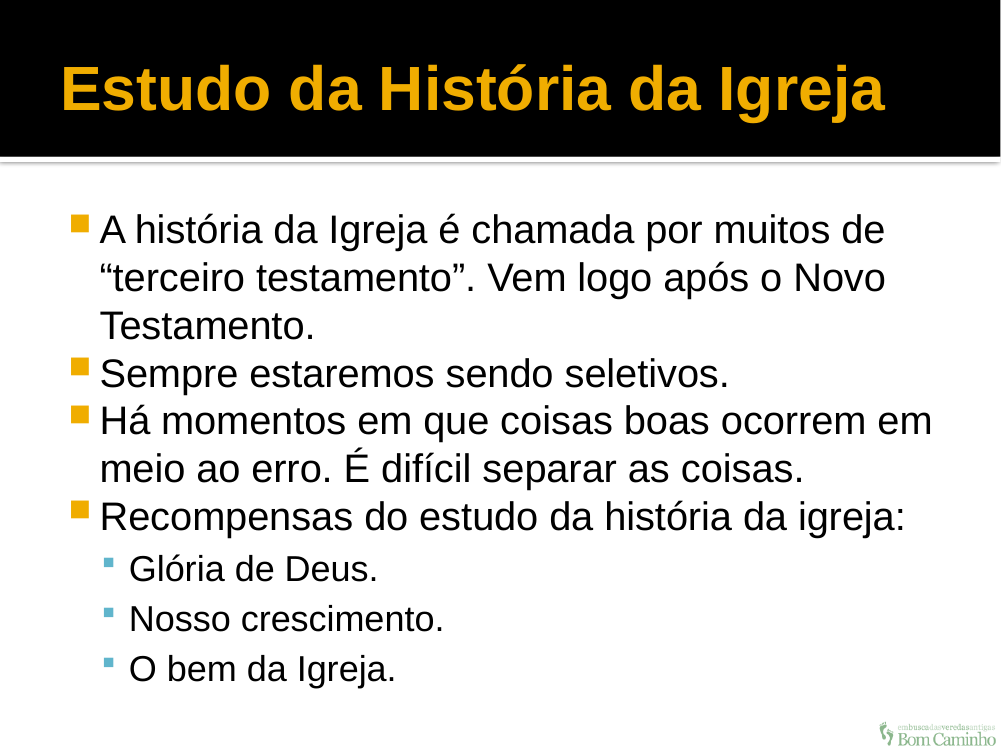

# Estudo da História da Igreja
A história da Igreja é chamada por muitos de “terceiro testamento”. Vem logo após o Novo Testamento.
Sempre estaremos sendo seletivos.
Há momentos em que coisas boas ocorrem em meio ao erro. É difícil separar as coisas.
Recompensas do estudo da história da igreja:
Glória de Deus.
Nosso crescimento.
O bem da Igreja.